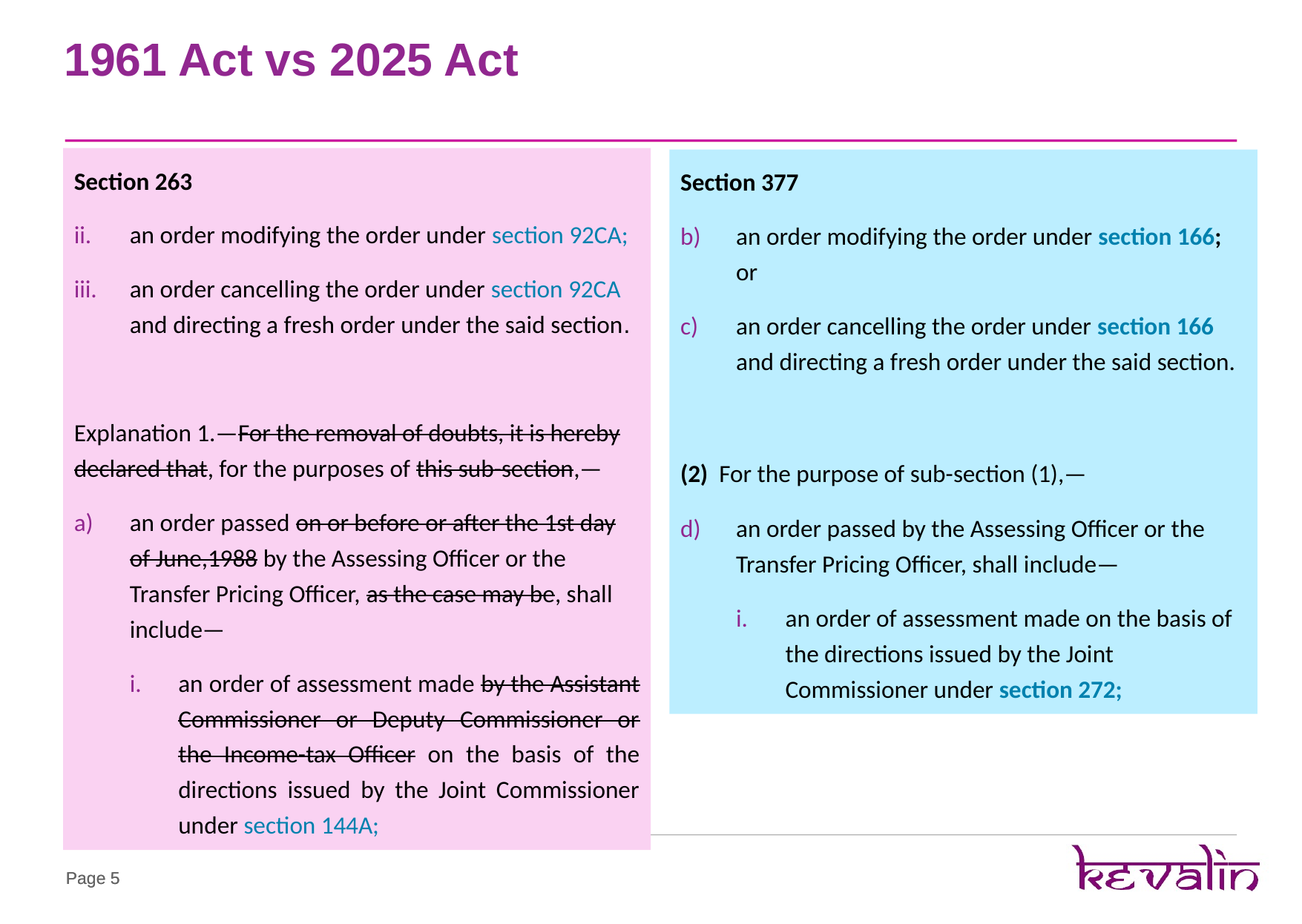

# 1961 Act vs 2025 Act
Section 263
an order modifying the order under section 92CA;
an order cancelling the order under section 92CA and directing a fresh order under the said section.

Explanation 1.—For the removal of doubts, it is hereby declared that, for the purposes of this sub-section,—
an order passed on or before or after the 1st day of June,1988 by the Assessing Officer or the Transfer Pricing Officer, as the case may be, shall include—
an order of assessment made by the Assistant Commissioner or Deputy Commissioner or the Income-tax Officer on the basis of the directions issued by the Joint Commissioner under section 144A;
Section 377
an order modifying the order under section 166; or
an order cancelling the order under section 166 and directing a fresh order under the said section.

(2)  For the purpose of sub-section (1),—
an order passed by the Assessing Officer or the Transfer Pricing Officer, shall include—
an order of assessment made on the basis of the directions issued by the Joint Commissioner under section 272;